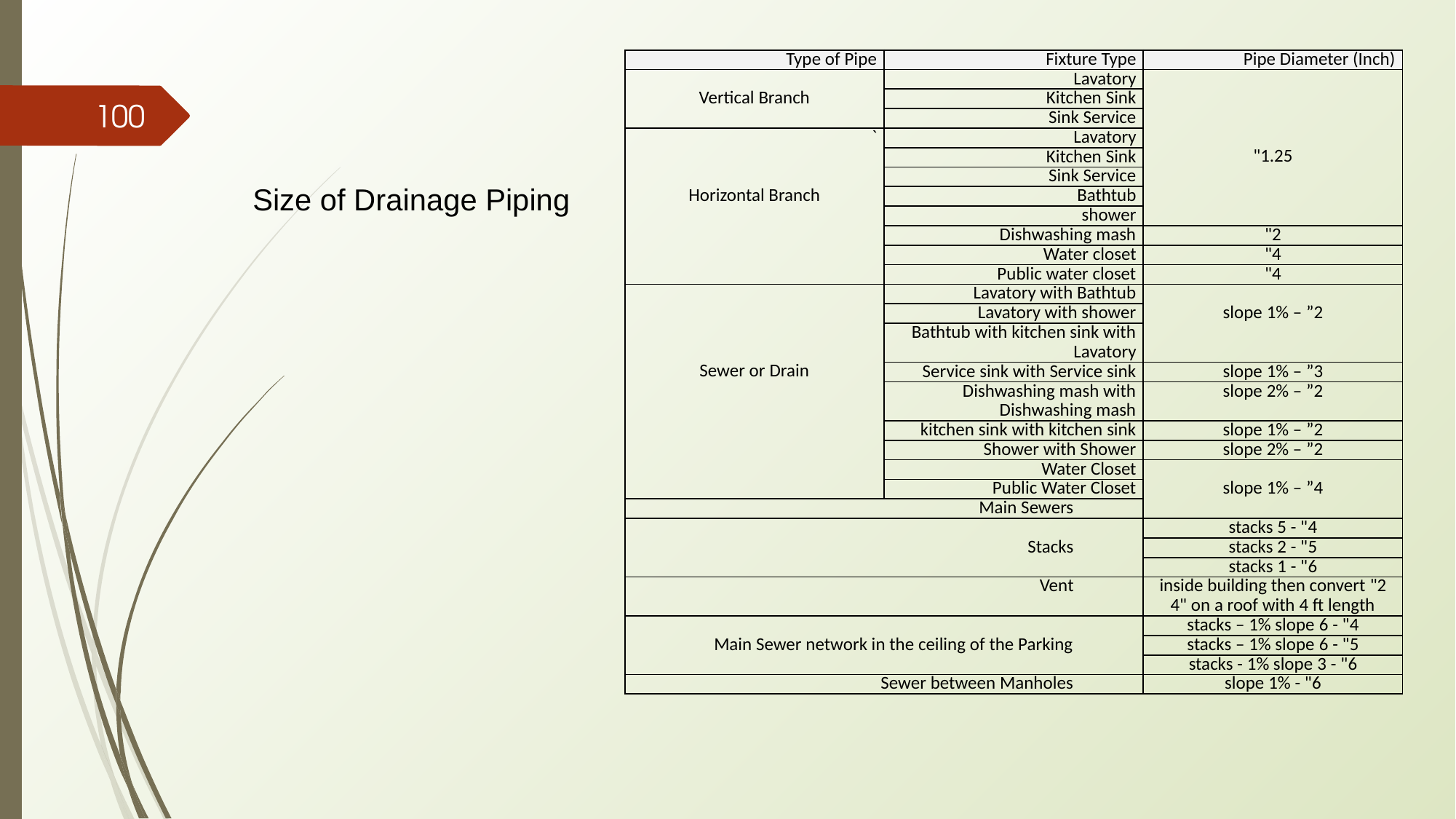

| Type of Pipe | Fixture Type | Pipe Diameter (Inch) |
| --- | --- | --- |
| Vertical Branch | Lavatory | 1.25" |
|  | Kitchen Sink |  |
|  | Sink Service |  |
| `     Horizontal Branch | Lavatory |  |
|  | Kitchen Sink |  |
|  | Sink Service |  |
|  | Bathtub |  |
|  | shower |  |
|  | Dishwashing mash | 2" |
|  | Water closet | 4" |
|  | Public water closet | 4" |
| Sewer or Drain | Lavatory with Bathtub | 2” – 1% slope |
|  | Lavatory with shower |  |
|  | Bathtub with kitchen sink with Lavatory |  |
|  | Service sink with Service sink | 3” – 1% slope |
|  | Dishwashing mash with Dishwashing mash | 2” – 2% slope |
|  | kitchen sink with kitchen sink | 2” – 1% slope |
|  | Shower with Shower | 2” – 2% slope |
|  | Water Closet | 4” – 1% slope |
|  | Public Water Closet |  |
| Main Sewers |  |  |
| Stacks |  | 4" - 5 stacks |
|  |  | 5" - 2 stacks |
|  |  | 6" - 1 stacks |
| Vent |  | 2" inside building then convert 4" on a roof with 4 ft length |
| Main Sewer network in the ceiling of the Parking |  | 4" - 6 stacks – 1% slope |
|  |  | 5" - 6 stacks – 1% slope |
|  |  | 6" - 3 stacks - 1% slope |
| Sewer between Manholes |  | 6" - 1% slope |
100

Size of Drainage Piping